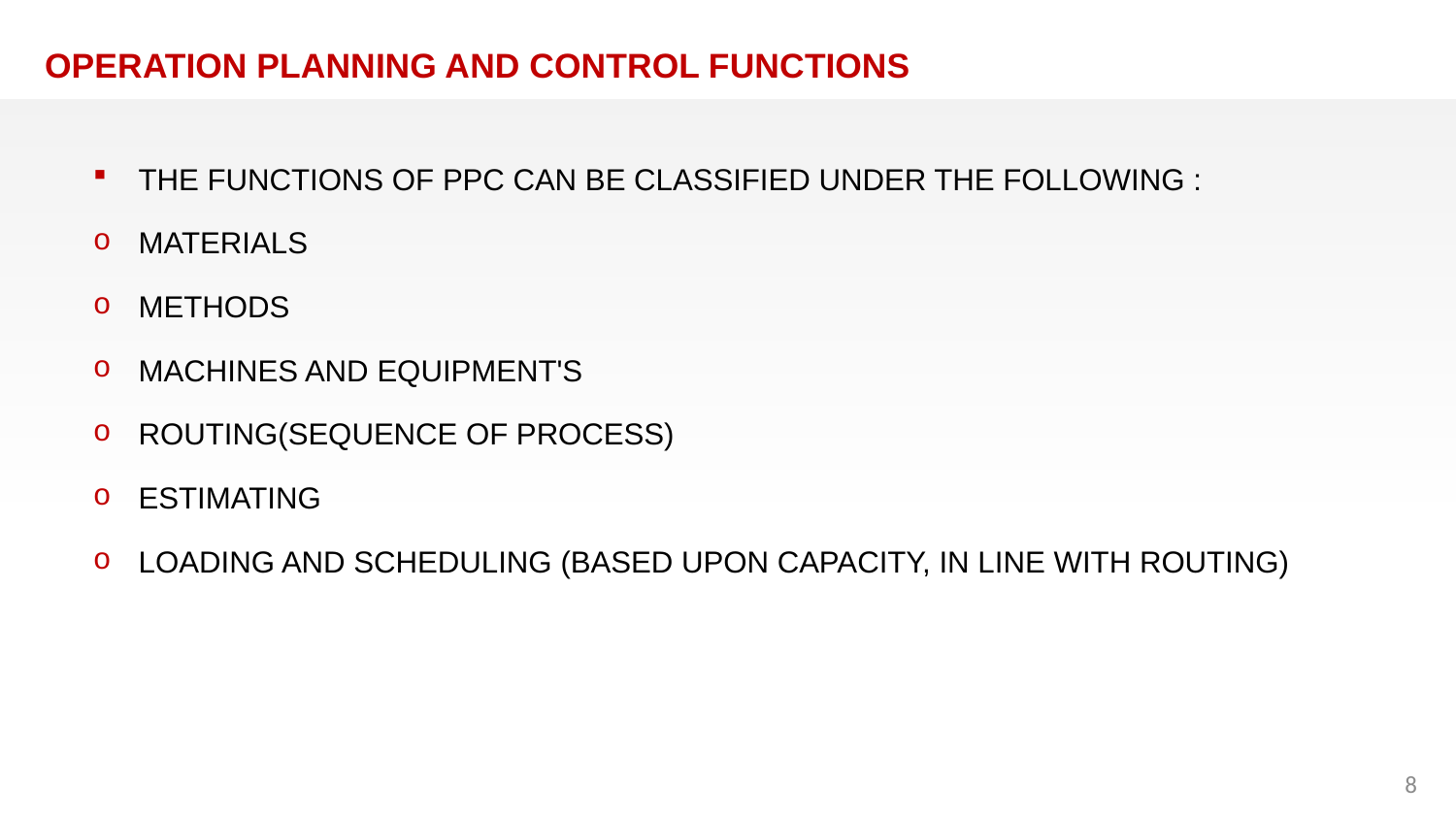

OPERATION PLANNING AND CONTROL FUNCTIONS
THE FUNCTIONS OF PPC CAN BE CLASSIFIED UNDER THE FOLLOWING :
MATERIALS
METHODS
MACHINES AND EQUIPMENT'S
ROUTING(SEQUENCE OF PROCESS)
ESTIMATING
LOADING AND SCHEDULING (BASED UPON CAPACITY, IN LINE WITH ROUTING)